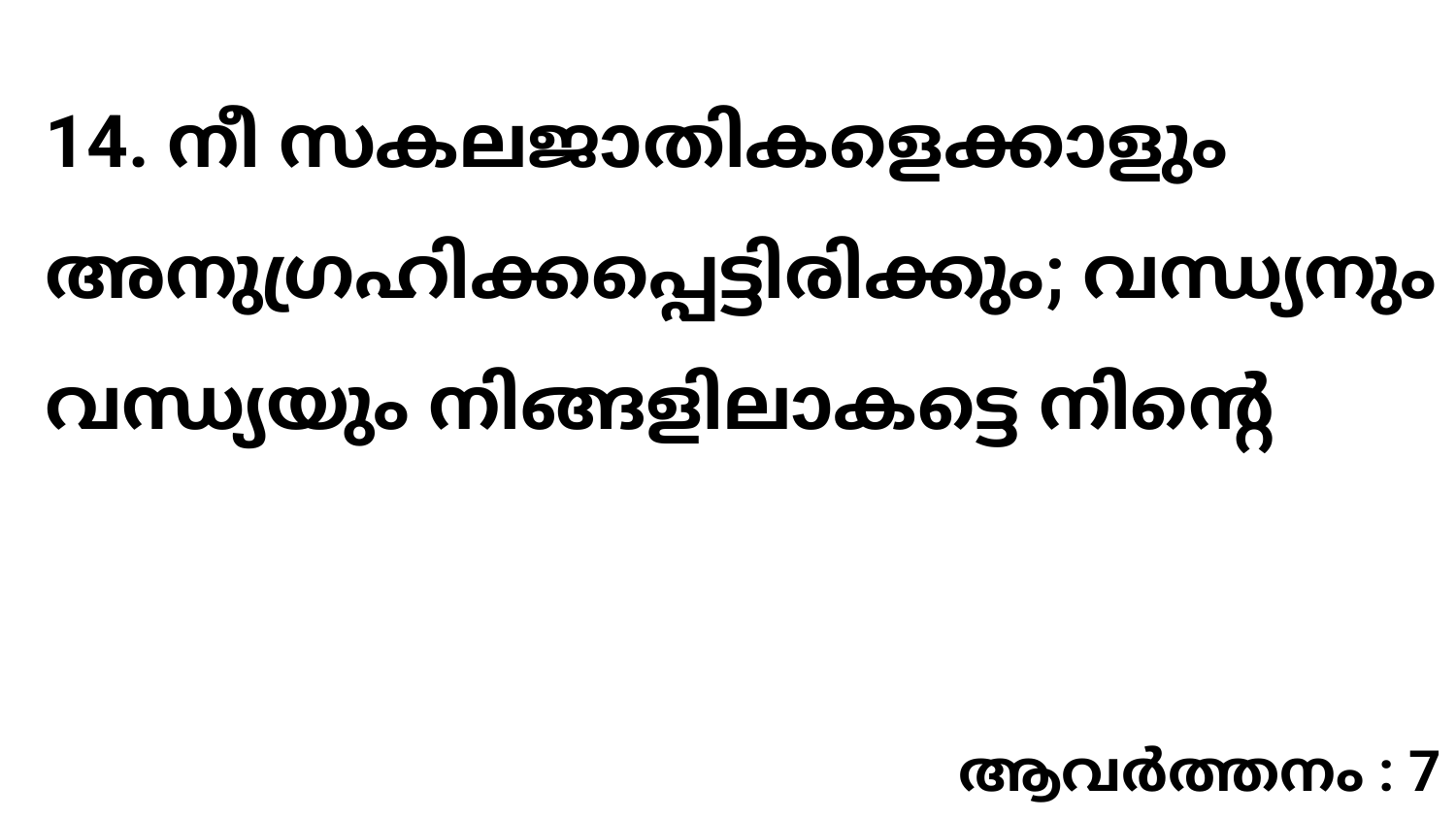

14. നീ സകലജാതികളെക്കാളും അനുഗ്രഹിക്കപ്പെട്ടിരിക്കും; വന്ധ്യനും വന്ധ്യയും നിങ്ങളിലാകട്ടെ നിന്റെ
ആവർത്തനം : 7